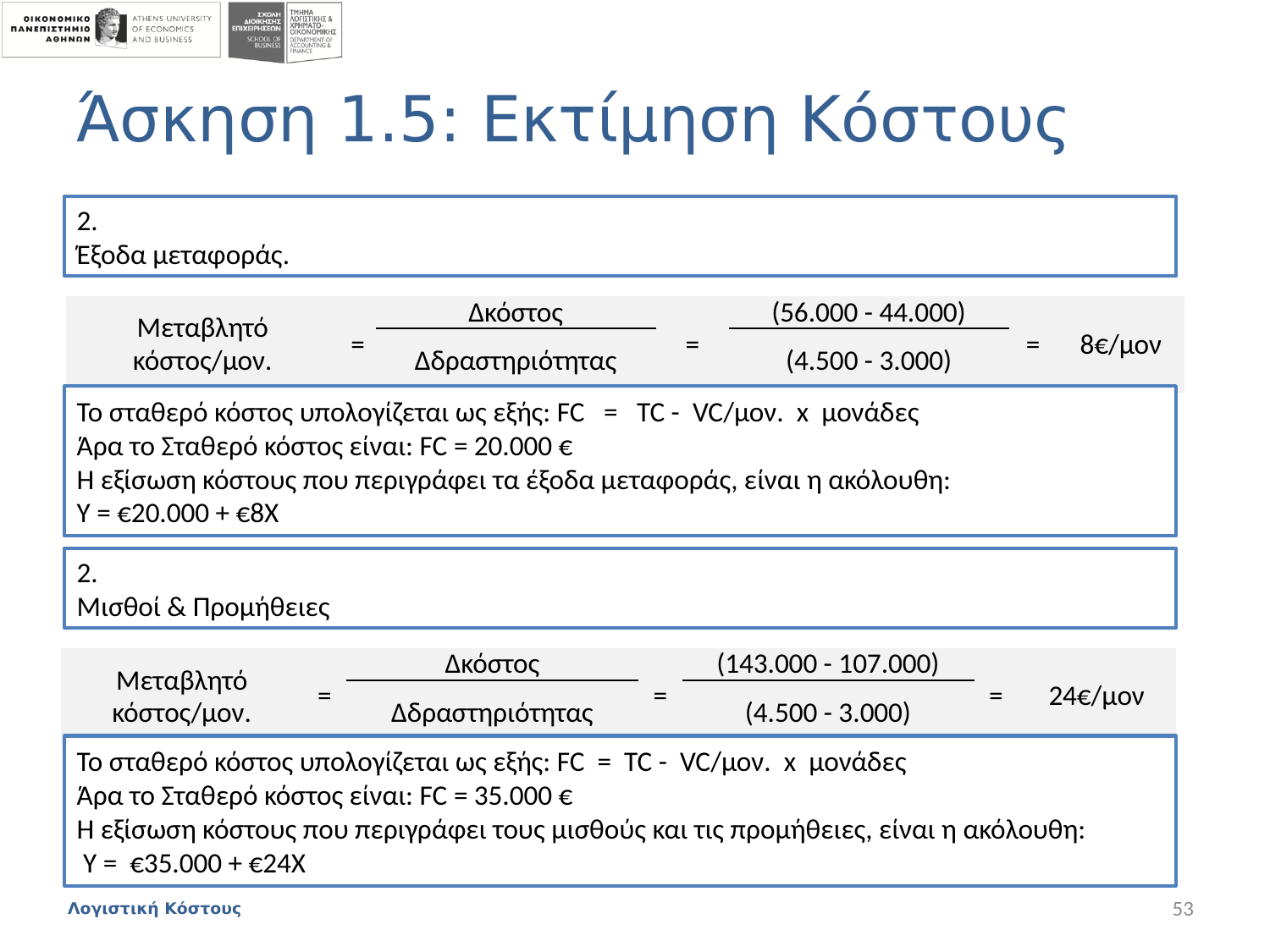

# Άσκηση 1.5: Εκτίμηση Κόστους
2.
Έξοδα μεταφοράς.
| Μεταβλητό κόστος/μον. | = | Δκόστος | = | (56.000 - 44.000) | = | 8€/μον |
| --- | --- | --- | --- | --- | --- | --- |
|  |  | Δδραστηριότητας |  | (4.500 - 3.000) |  |  |
Το σταθερό κόστος υπολογίζεται ως εξής: FC   =   TC -  VC/μον.  x  μονάδες
Άρα το Σταθερό κόστος είναι: FC = 20.000 €
Η εξίσωση κόστους που περιγράφει τα έξοδα μεταφοράς, είναι η ακόλουθη:
Υ = €20.000 + €8Χ
2.
Μισθοί & Προμήθειες
| Μεταβλητό κόστος/μον. | = | Δκόστος | = | (143.000 - 107.000) | = | 24€/μον |
| --- | --- | --- | --- | --- | --- | --- |
|  |  | Δδραστηριότητας |  | (4.500 - 3.000) |  |  |
Το σταθερό κόστος υπολογίζεται ως εξής: FC  =  TC -  VC/μον.  x  μονάδες
Άρα το Σταθερό κόστος είναι: FC = 35.000 €
Η εξίσωση κόστους που περιγράφει τους μισθούς και τις προμήθειες, είναι η ακόλουθη:
 Υ =  €35.000 + €24Χ
Λογιστική Κόστους
53